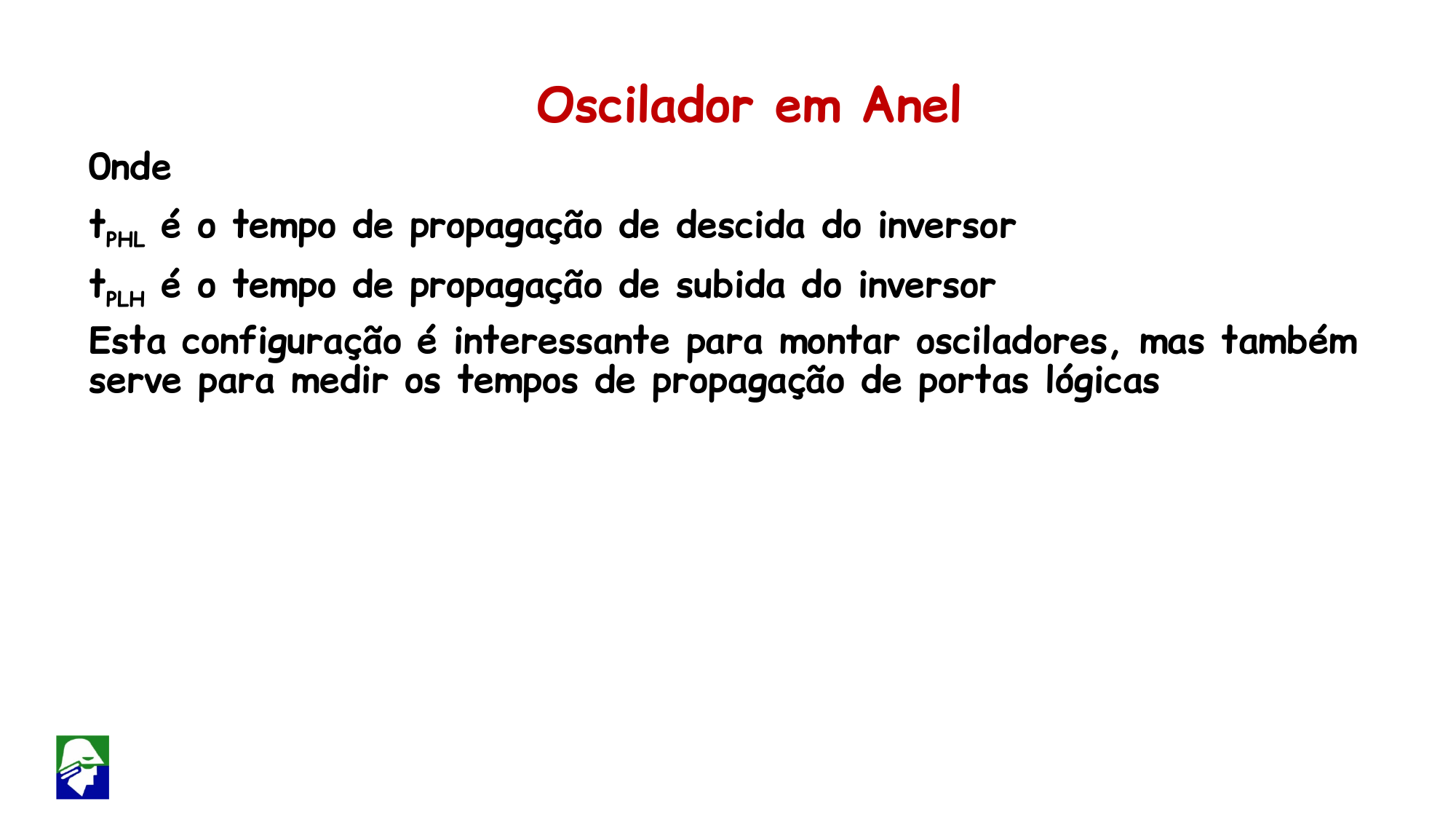

Oscilador em Anel
0nde
tPHL é o tempo de propagação de descida do inversor
tPLH é o tempo de propagação de subida do inversor
Esta configuração é interessante para montar osciladores, mas também serve para medir os tempos de propagação de portas lógicas

1156